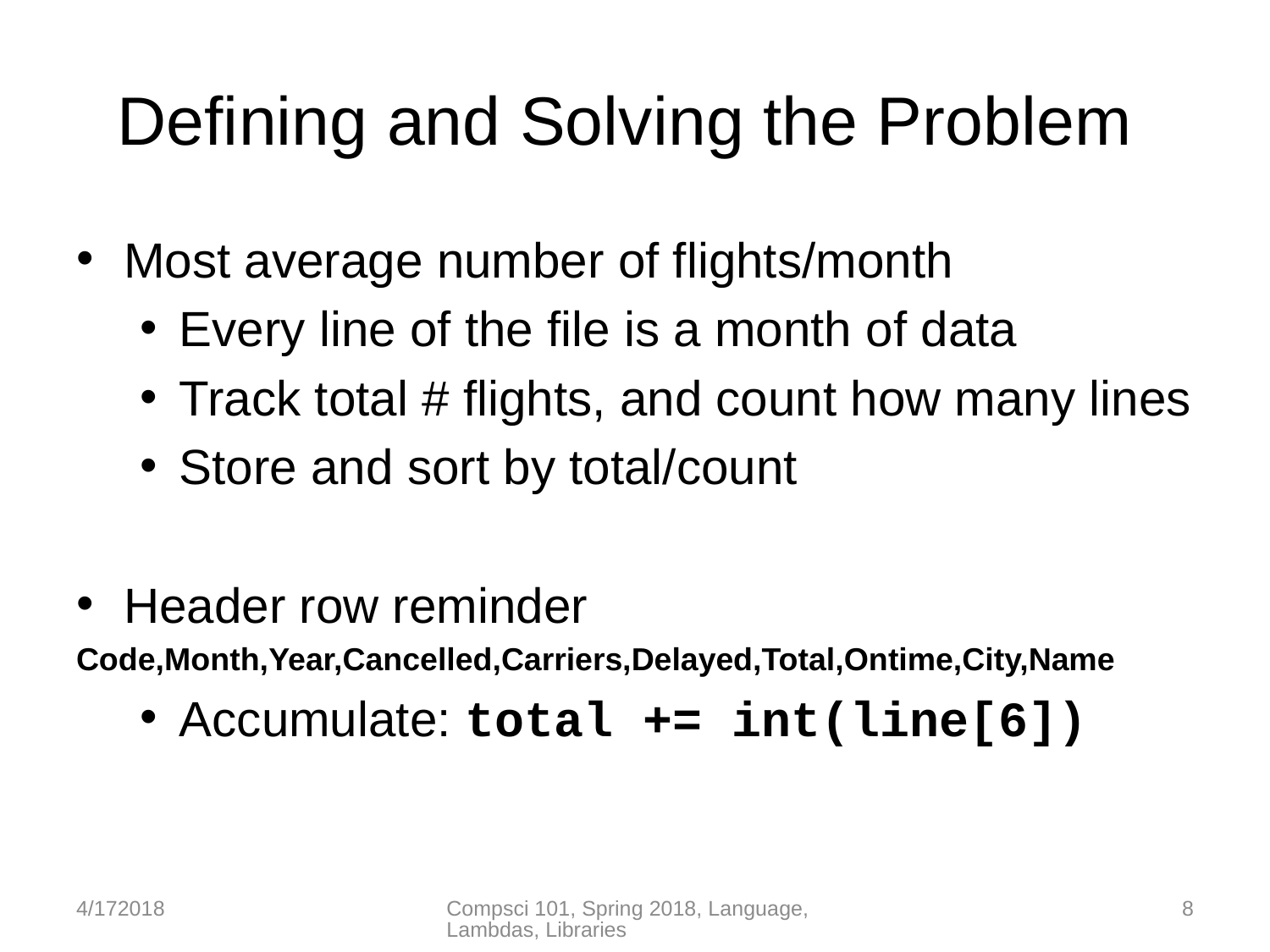

# Defining and Solving the Problem
Most average number of flights/month
Every line of the file is a month of data
Track total # flights, and count how many lines
Store and sort by total/count

Header row reminder
Code,Month,Year,Cancelled,Carriers,Delayed,Total,Ontime,City,Name
Accumulate: total += int(line[6])

4/172018
Compsci 101, Spring 2018, Language, Lambdas, Libraries
8